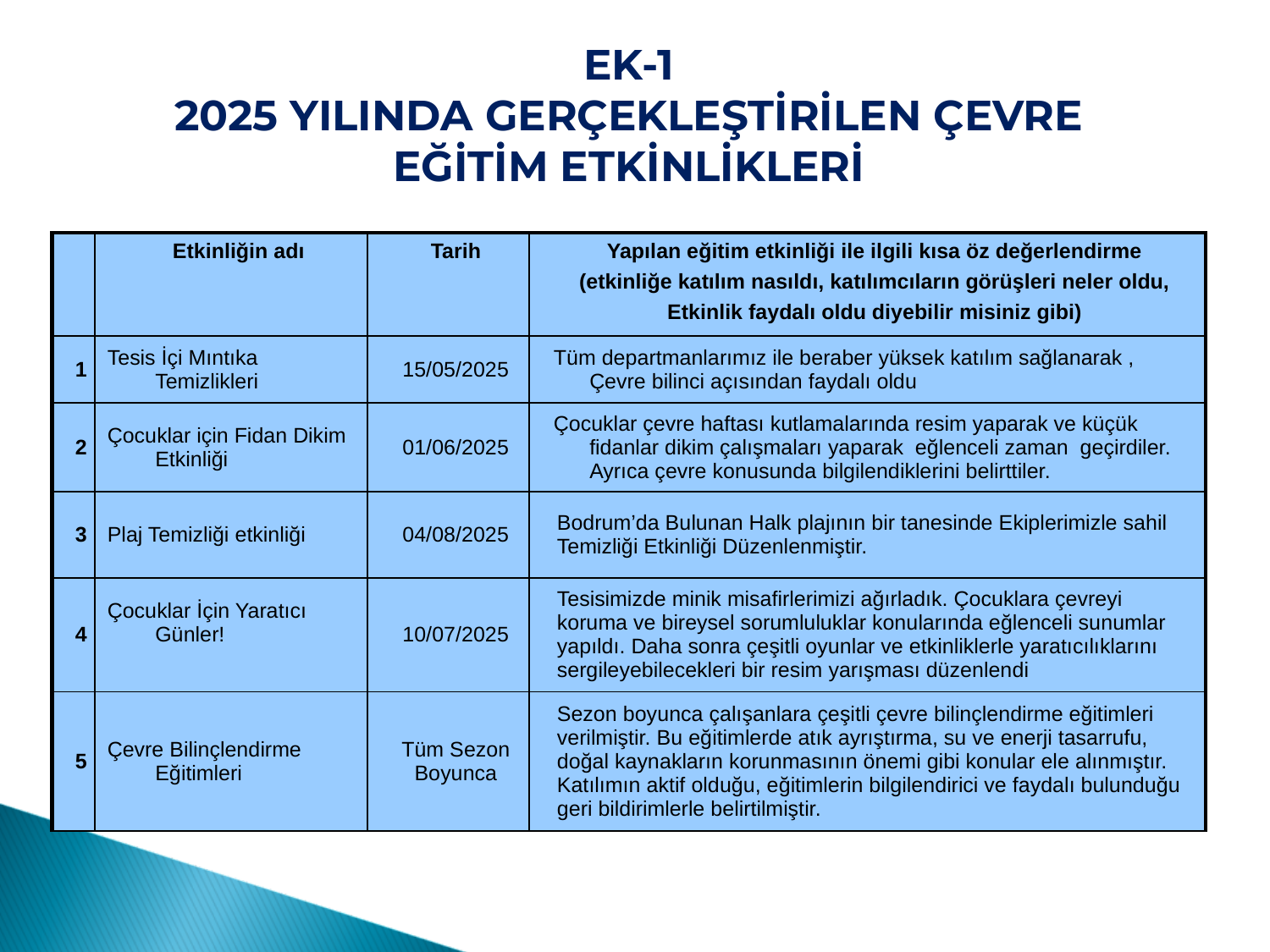

EK-1
2025 YILINDA GERÇEKLEŞTİRİLEN ÇEVRE EĞİTİM ETKİNLİKLERİ
|  | Etkinliğin adı | Tarih | Yapılan eğitim etkinliği ile ilgili kısa öz değerlendirme (etkinliğe katılım nasıldı, katılımcıların görüşleri neler oldu, Etkinlik faydalı oldu diyebilir misiniz gibi) |
| --- | --- | --- | --- |
| 1 | Tesis İçi Mıntıka Temizlikleri | 15/05/2025 | Tüm departmanlarımız ile beraber yüksek katılım sağlanarak , Çevre bilinci açısından faydalı oldu |
| 2 | Çocuklar için Fidan Dikim Etkinliği | 01/06/2025 | Çocuklar çevre haftası kutlamalarında resim yaparak ve küçük fidanlar dikim çalışmaları yaparak eğlenceli zaman geçirdiler. Ayrıca çevre konusunda bilgilendiklerini belirttiler. |
| 3 | Plaj Temizliği etkinliği | 04/08/2025 | Bodrum’da Bulunan Halk plajının bir tanesinde Ekiplerimizle sahil Temizliği Etkinliği Düzenlenmiştir. |
| 4 | Çocuklar İçin Yaratıcı Günler! | 10/07/2025 | Tesisimizde minik misafirlerimizi ağırladık. Çocuklara çevreyi koruma ve bireysel sorumluluklar konularında eğlenceli sunumlar yapıldı. Daha sonra çeşitli oyunlar ve etkinliklerle yaratıcılıklarını sergileyebilecekleri bir resim yarışması düzenlendi |
| 5 | Çevre Bilinçlendirme Eğitimleri | Tüm Sezon Boyunca | Sezon boyunca çalışanlara çeşitli çevre bilinçlendirme eğitimleri verilmiştir. Bu eğitimlerde atık ayrıştırma, su ve enerji tasarrufu, doğal kaynakların korunmasının önemi gibi konular ele alınmıştır. Katılımın aktif olduğu, eğitimlerin bilgilendirici ve faydalı bulunduğu geri bildirimlerle belirtilmiştir. |